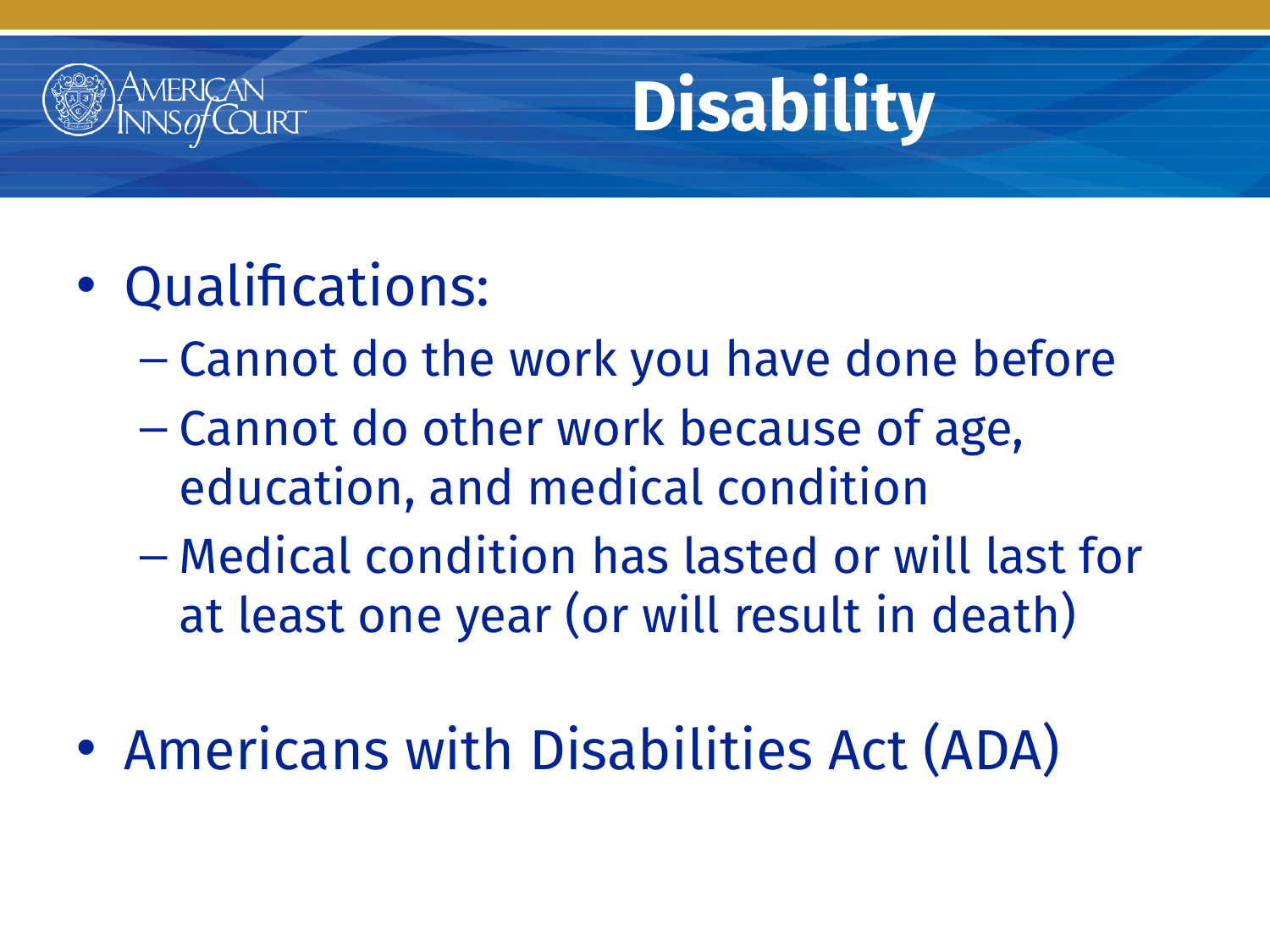

# Disability
Qualifications:
Cannot do the work you have done before
Cannot do other work because of age, education, and medical condition
Medical condition has lasted or will last for at least one year (or will result in death)
Americans with Disabilities Act (ADA)